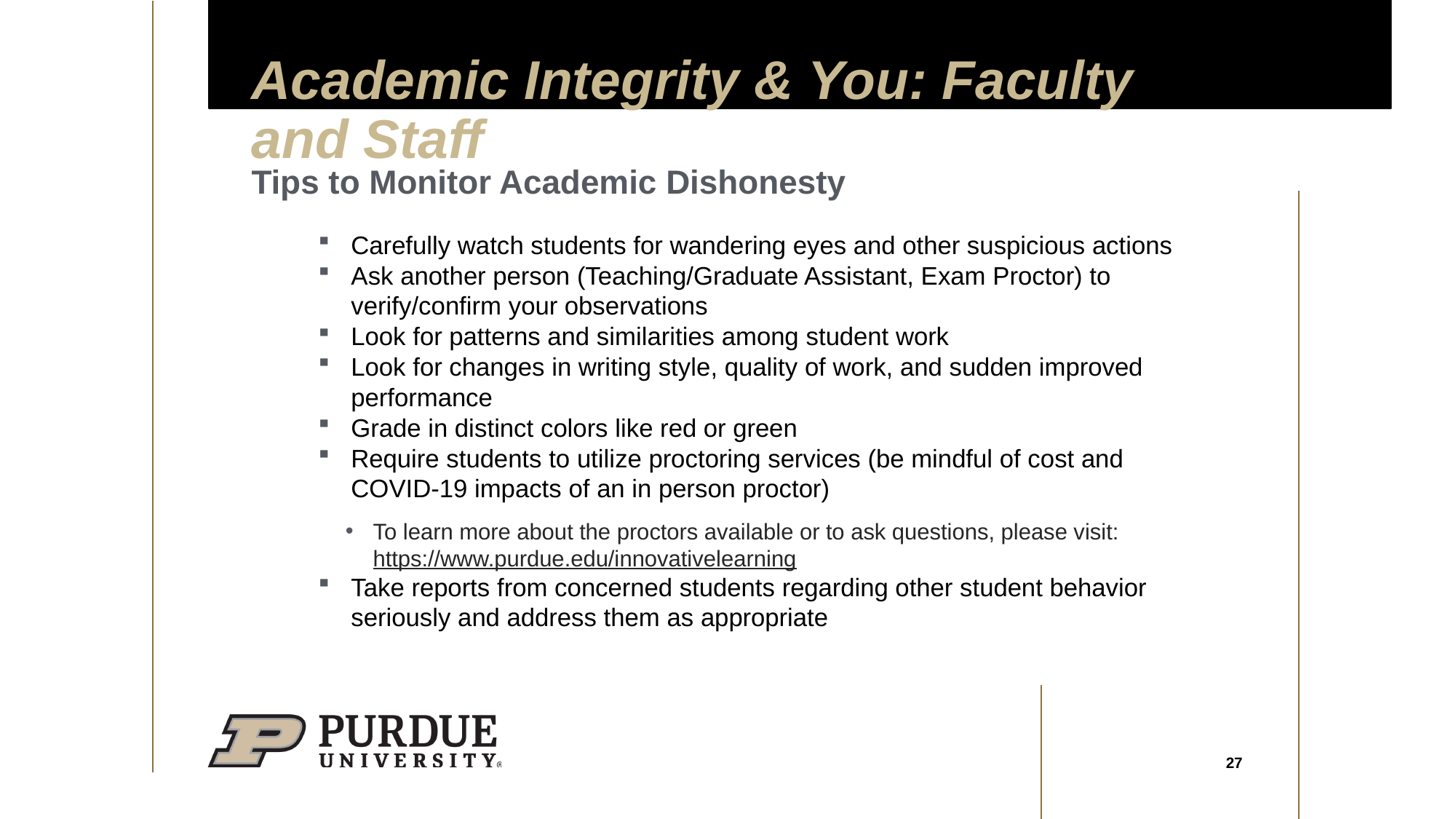

# Academic Integrity & You: Faculty and Staff
Tips to Monitor Academic Dishonesty
Carefully watch students for wandering eyes and other suspicious actions
Ask another person (Teaching/Graduate Assistant, Exam Proctor) to verify/confirm your observations
Look for patterns and similarities among student work
Look for changes in writing style, quality of work, and sudden improved performance
Grade in distinct colors like red or green
Require students to utilize proctoring services (be mindful of cost and COVID-19 impacts of an in person proctor)
To learn more about the proctors available or to ask questions, please visit: https://www.purdue.edu/innovativelearning
Take reports from concerned students regarding other student behavior seriously and address them as appropriate
27